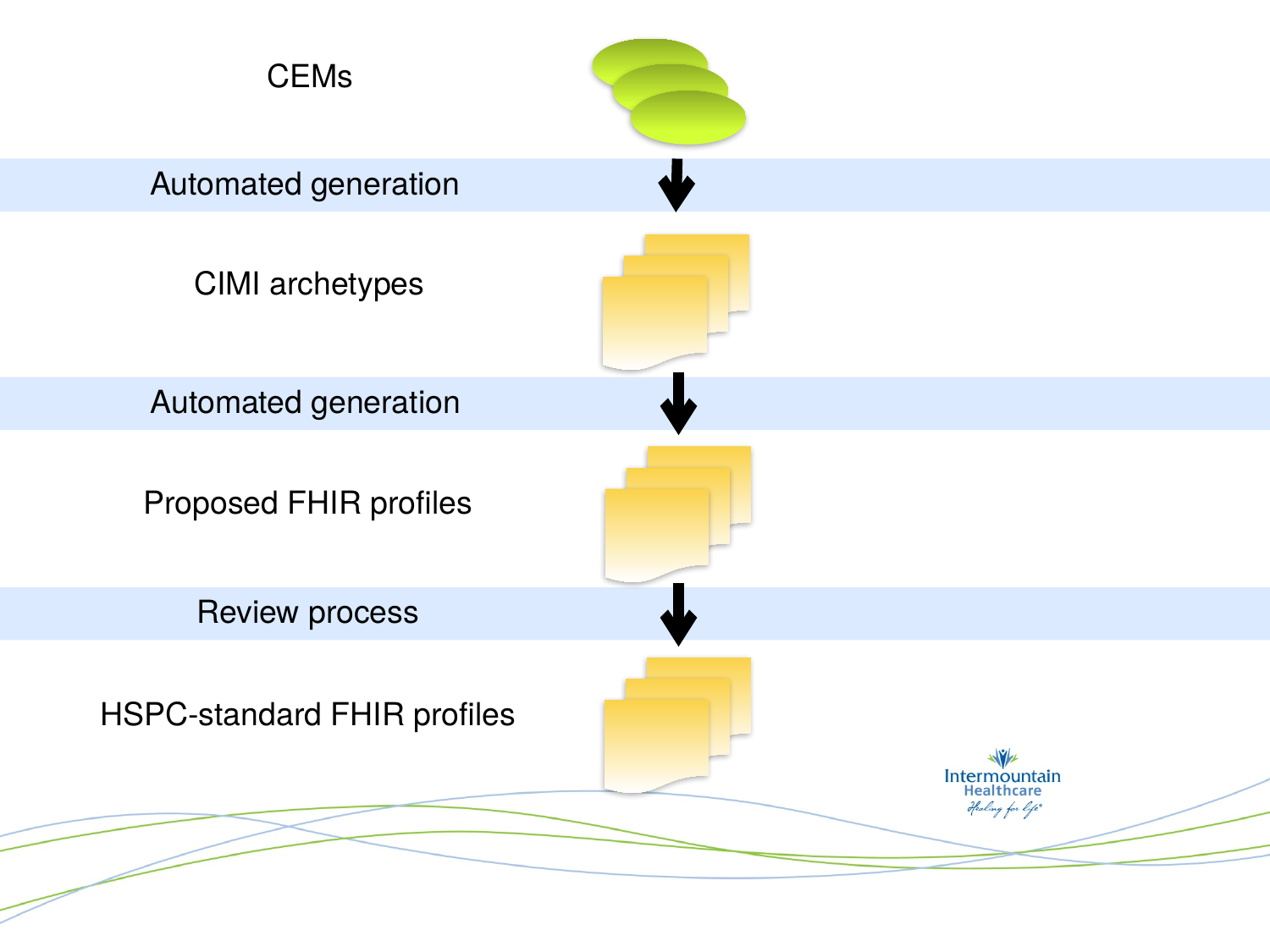

CEMs

Automated generation

CIMI archetypes

Automated generation

Proposed FHIR profiles

Review process

HSPC-standard FHIR profiles